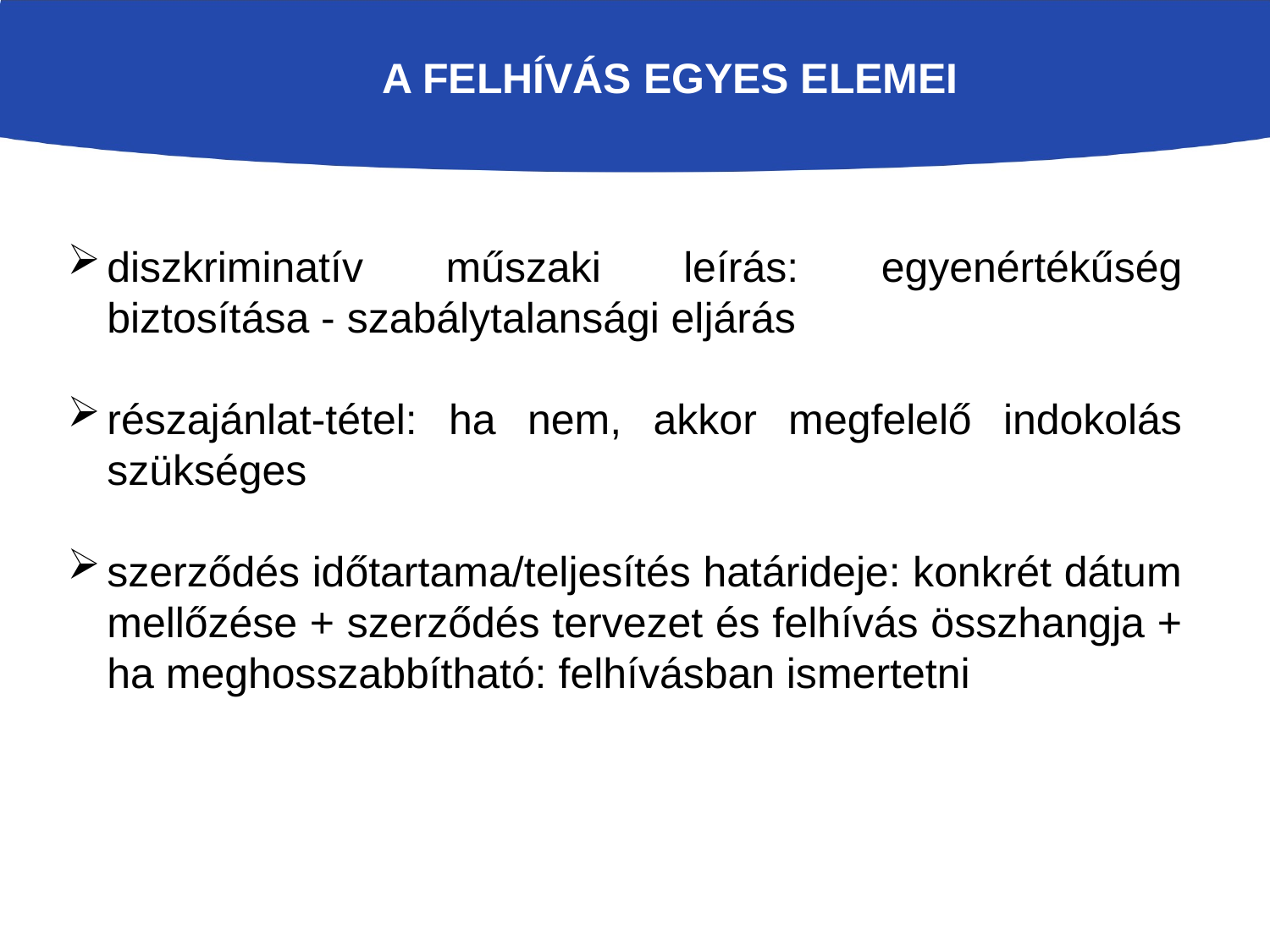

A FELHÍVÁS EGYES ELEMEI

diszkriminatív műszaki leírás: egyenértékűség biztosítása - szabálytalansági eljárás

részajánlat-tétel: ha nem, akkor megfelelő indokolás szükséges

szerződés időtartama/teljesítés határideje: konkrét dátum mellőzése + szerződés tervezet és felhívás összhangja + ha meghosszabbítható: felhívásban ismertetni